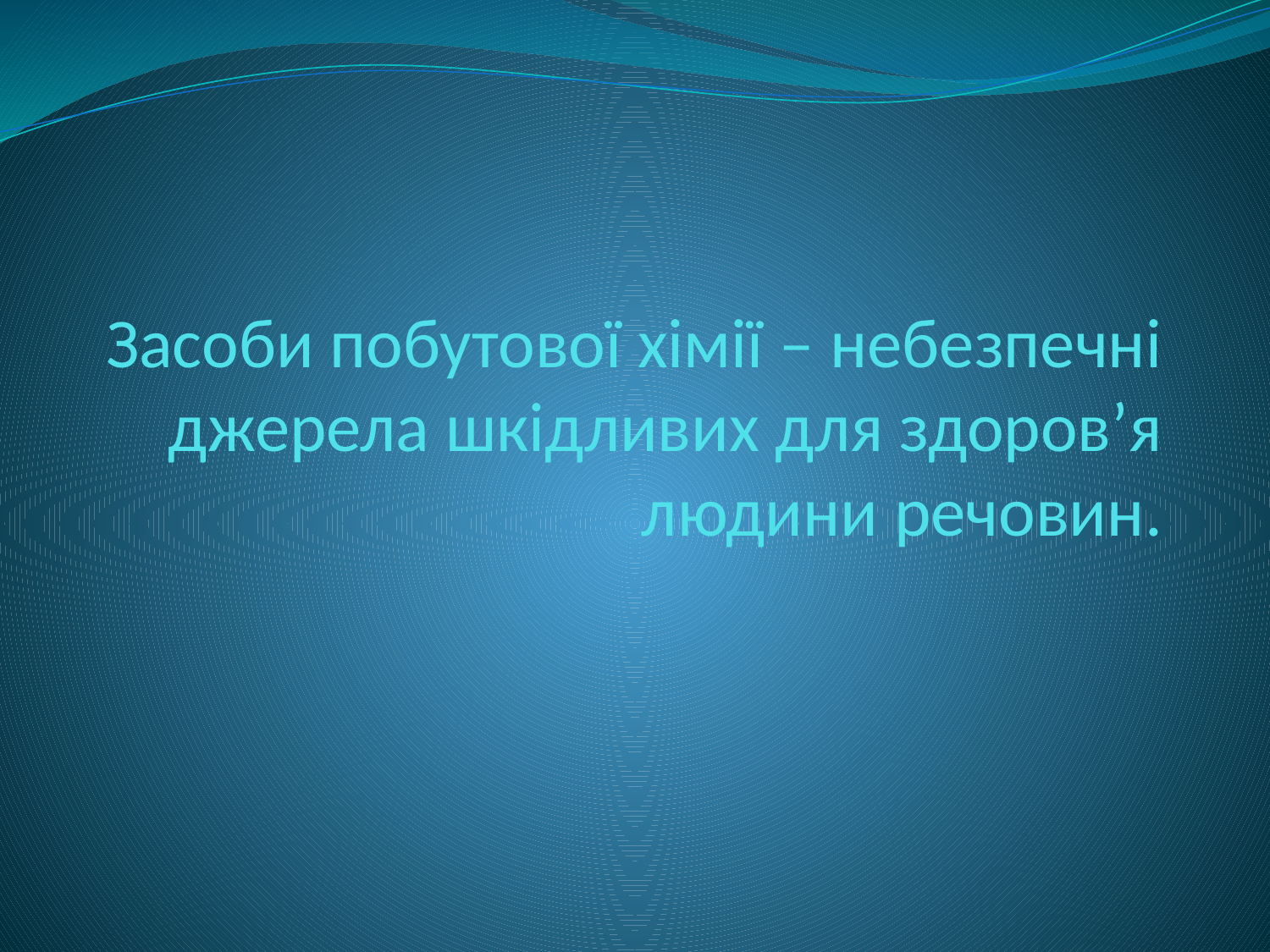

# Засоби побутової хімії – небезпечні джерела шкідливих для здоров’я людини речовин.